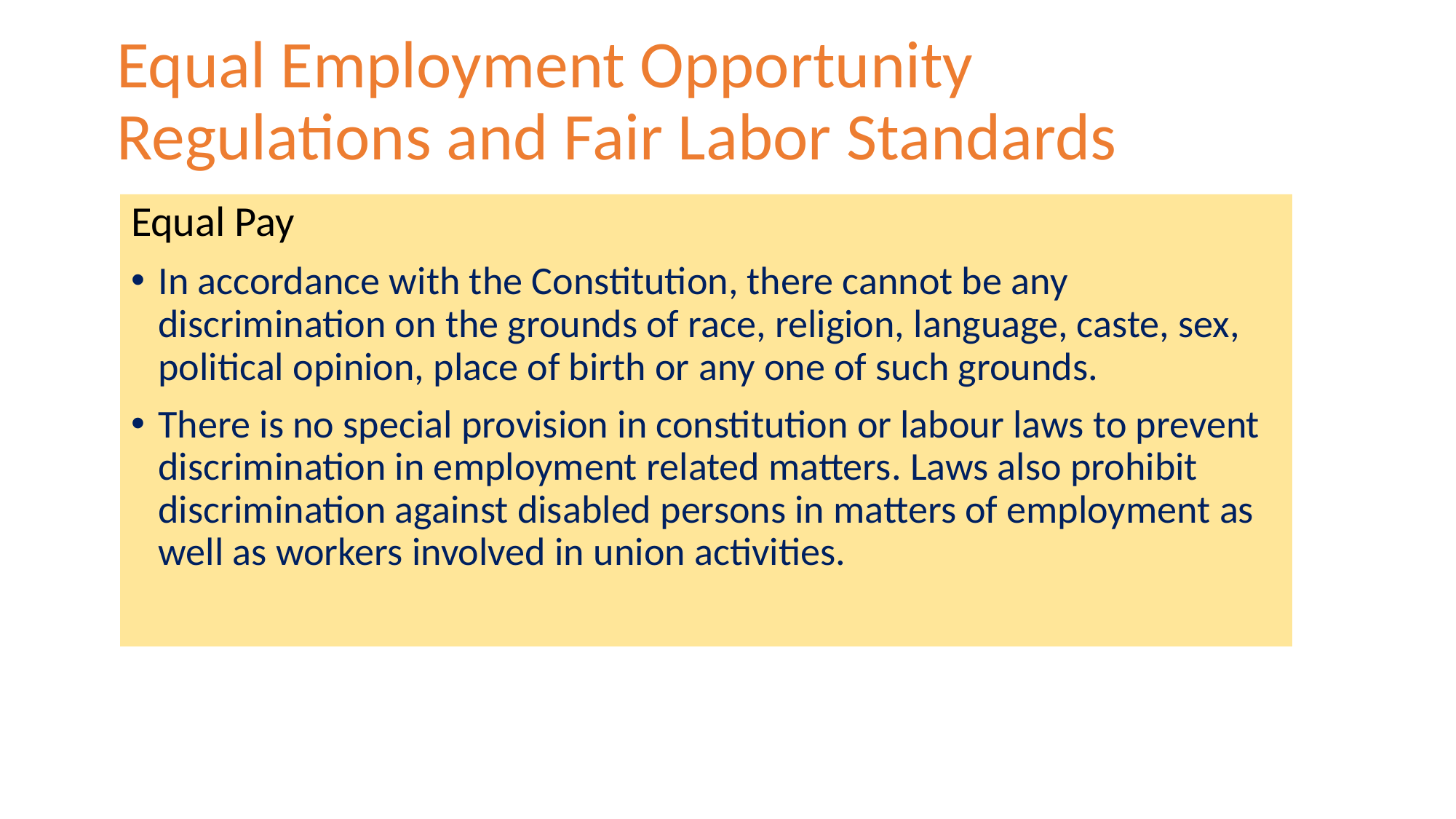

# Equal Employment Opportunity Regulations and Fair Labor Standards
Equal Pay
In accordance with the Constitution, there cannot be any discrimination on the grounds of race, religion, language, caste, sex, political opinion, place of birth or any one of such grounds.
There is no special provision in constitution or labour laws to prevent discrimination in employment related matters. Laws also prohibit discrimination against disabled persons in matters of employment as well as workers involved in union activities.